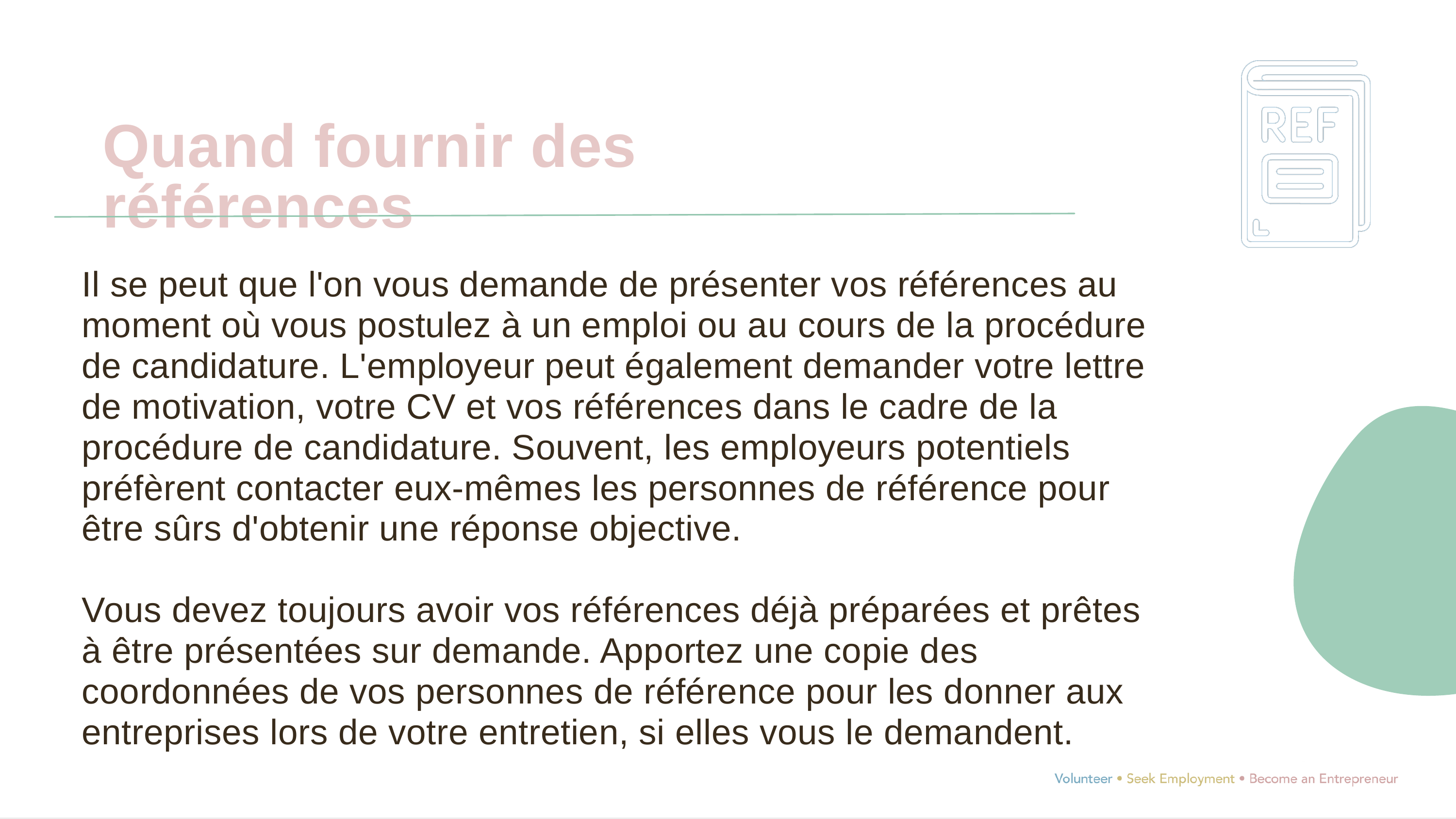

Quand fournir des références

Il se peut que l'on vous demande de présenter vos références au moment où vous postulez à un emploi ou au cours de la procédure de candidature. L'employeur peut également demander votre lettre de motivation, votre CV et vos références dans le cadre de la procédure de candidature. Souvent, les employeurs potentiels préfèrent contacter eux-mêmes les personnes de référence pour être sûrs d'obtenir une réponse objective.

Vous devez toujours avoir vos références déjà préparées et prêtes à être présentées sur demande. Apportez une copie des coordonnées de vos personnes de référence pour les donner aux entreprises lors de votre entretien, si elles vous le demandent.